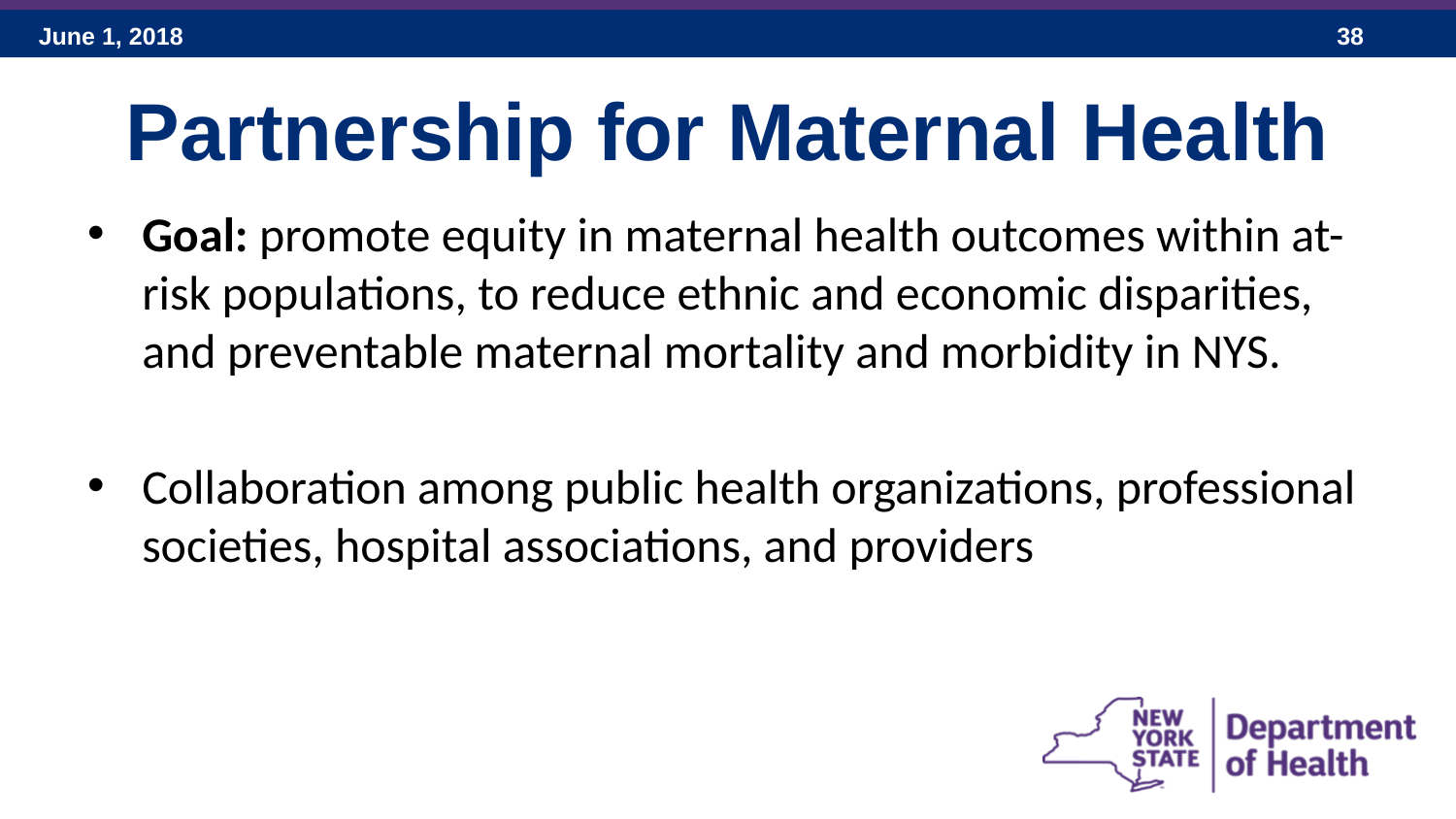

# Partnership for Maternal Health
Goal: promote equity in maternal health outcomes within at-risk populations, to reduce ethnic and economic disparities, and preventable maternal mortality and morbidity in NYS.

Collaboration among public health organizations, professional societies, hospital associations, and providers